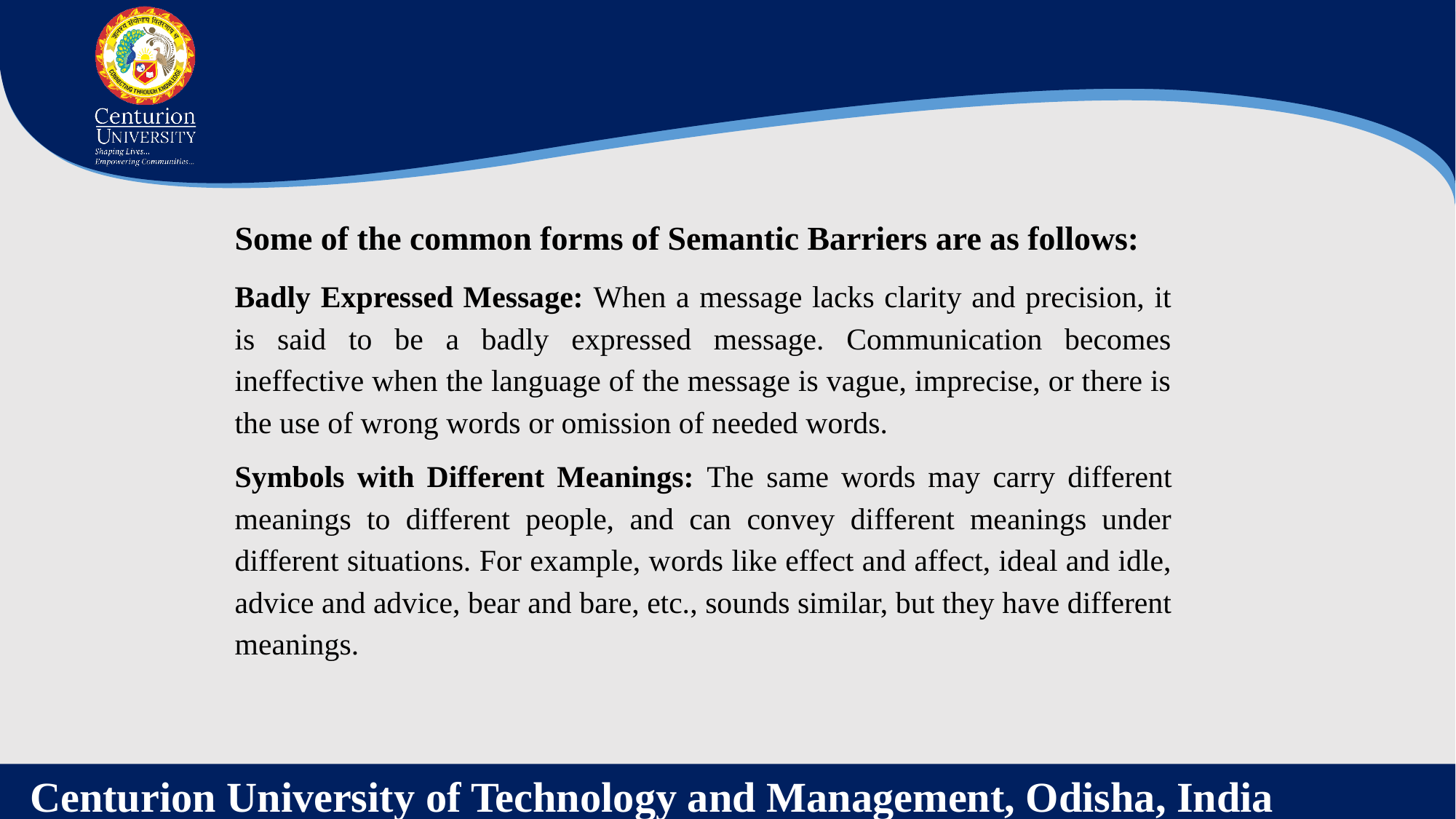

Some of the common forms of Semantic Barriers are as follows:
Badly Expressed Message: When a message lacks clarity and precision, it is said to be a badly expressed message. Communication becomes ineffective when the language of the message is vague, imprecise, or there is the use of wrong words or omission of needed words.
Symbols with Different Meanings: The same words may carry different meanings to different people, and can convey different meanings under different situations. For example, words like effect and affect, ideal and idle, advice and advice, bear and bare, etc., sounds similar, but they have different meanings.